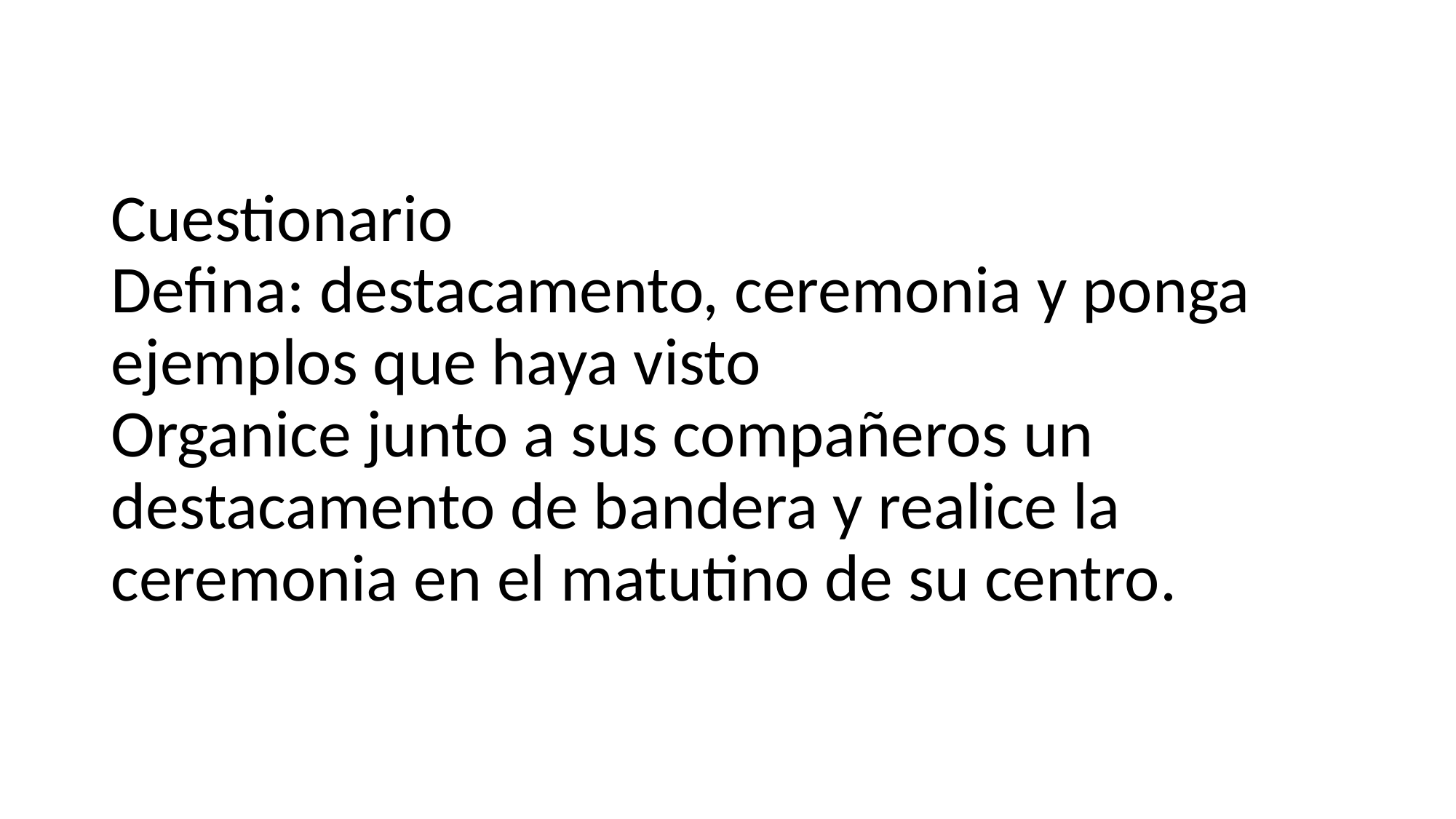

# Cuestionario Defina: destacamento, ceremonia y ponga ejemplos que haya visto Organice junto a sus compañeros un destacamento de bandera y realice la ceremonia en el matutino de su centro.